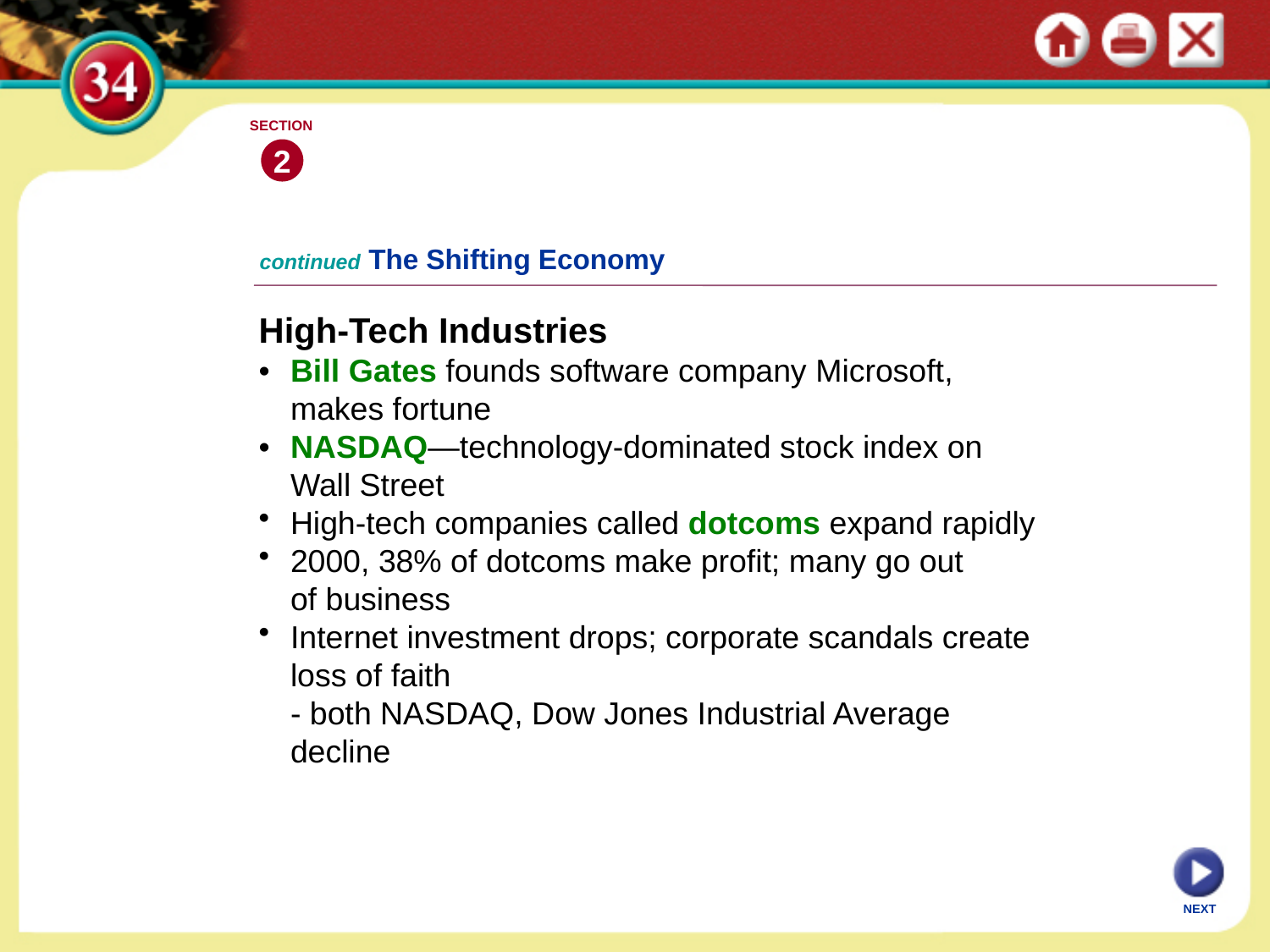

SECTION
2
continued The Shifting Economy

High-Tech Industries
•	Bill Gates founds software company Microsoft, makes fortune
•	NASDAQ—technology-dominated stock index on Wall Street
High-tech companies called dotcoms expand rapidly
2000, 38% of dotcoms make profit; many go out
of business
Internet investment drops; corporate scandals create loss of faith
	- both NASDAQ, Dow Jones Industrial Average decline
NEXT